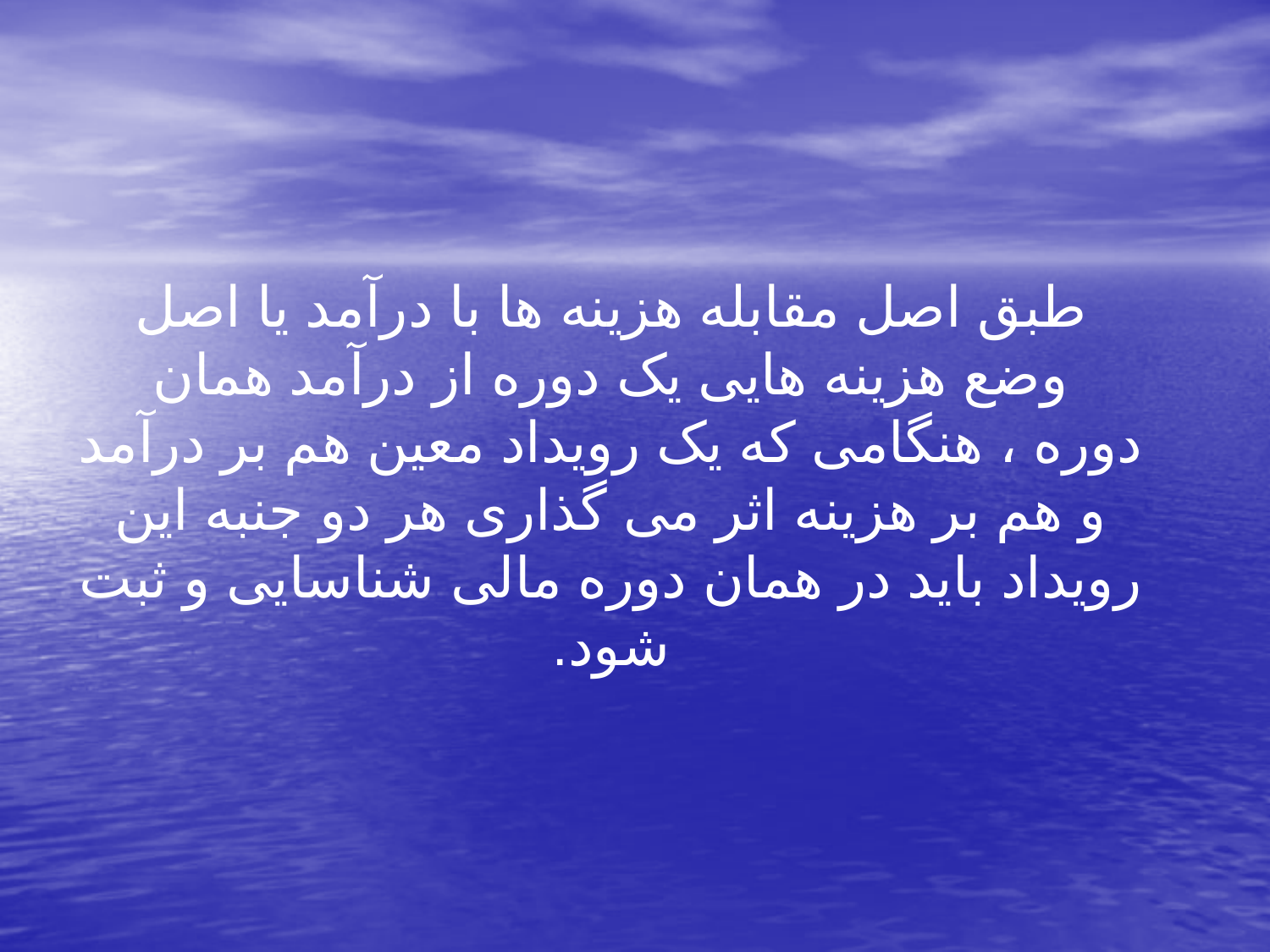

طبق اصل مقابله هزینه ها با درآمد یا اصل وضع هزینه هایی یک دوره از درآمد همان دوره ، هنگامی که یک رویداد معین هم بر درآمد و هم بر هزینه اثر می گذاری هر دو جنبه این رویداد باید در همان دوره مالی شناسایی و ثبت شود.